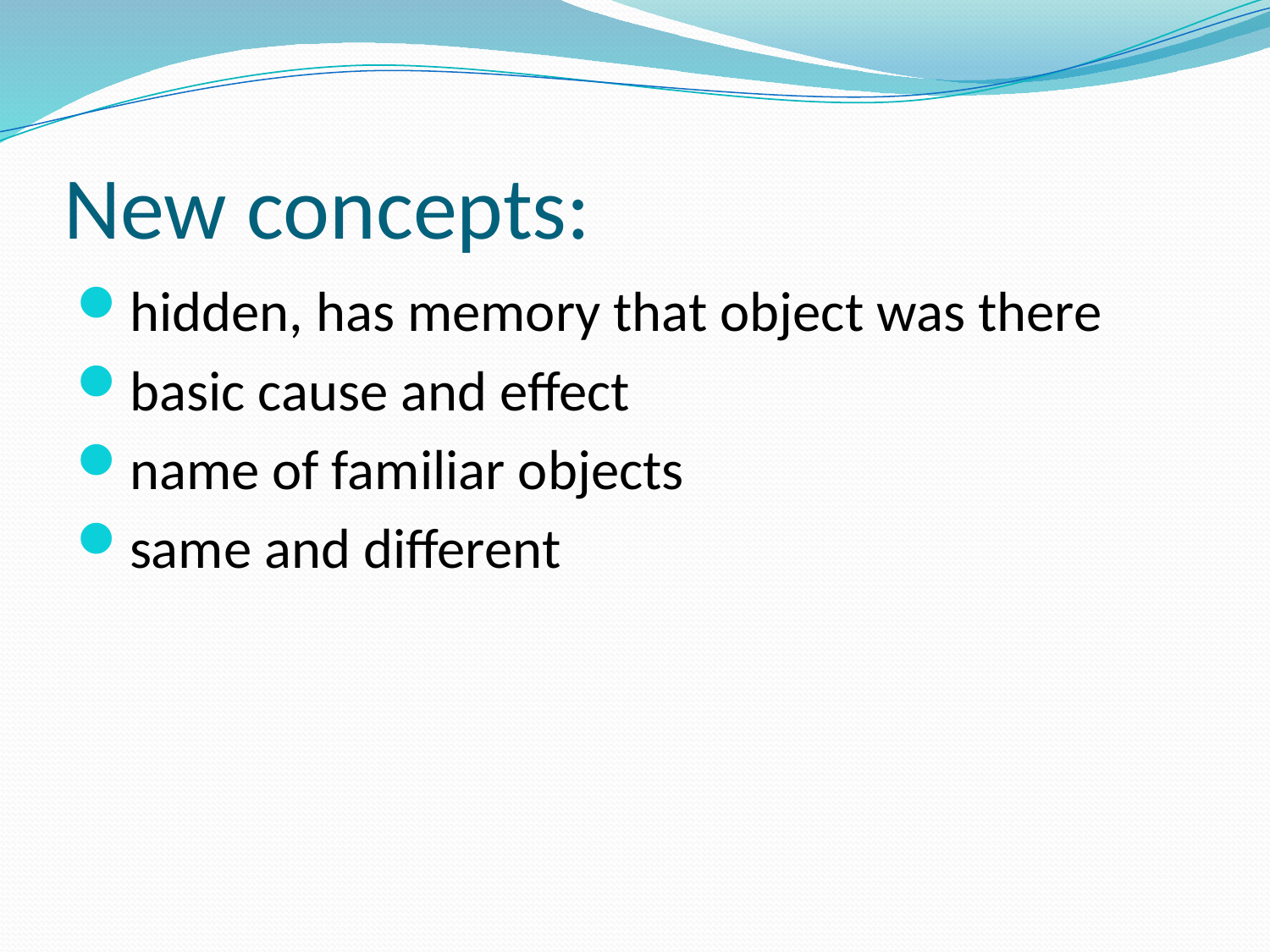

# New concepts:
hidden, has memory that object was there
basic cause and effect
name of familiar objects
same and different